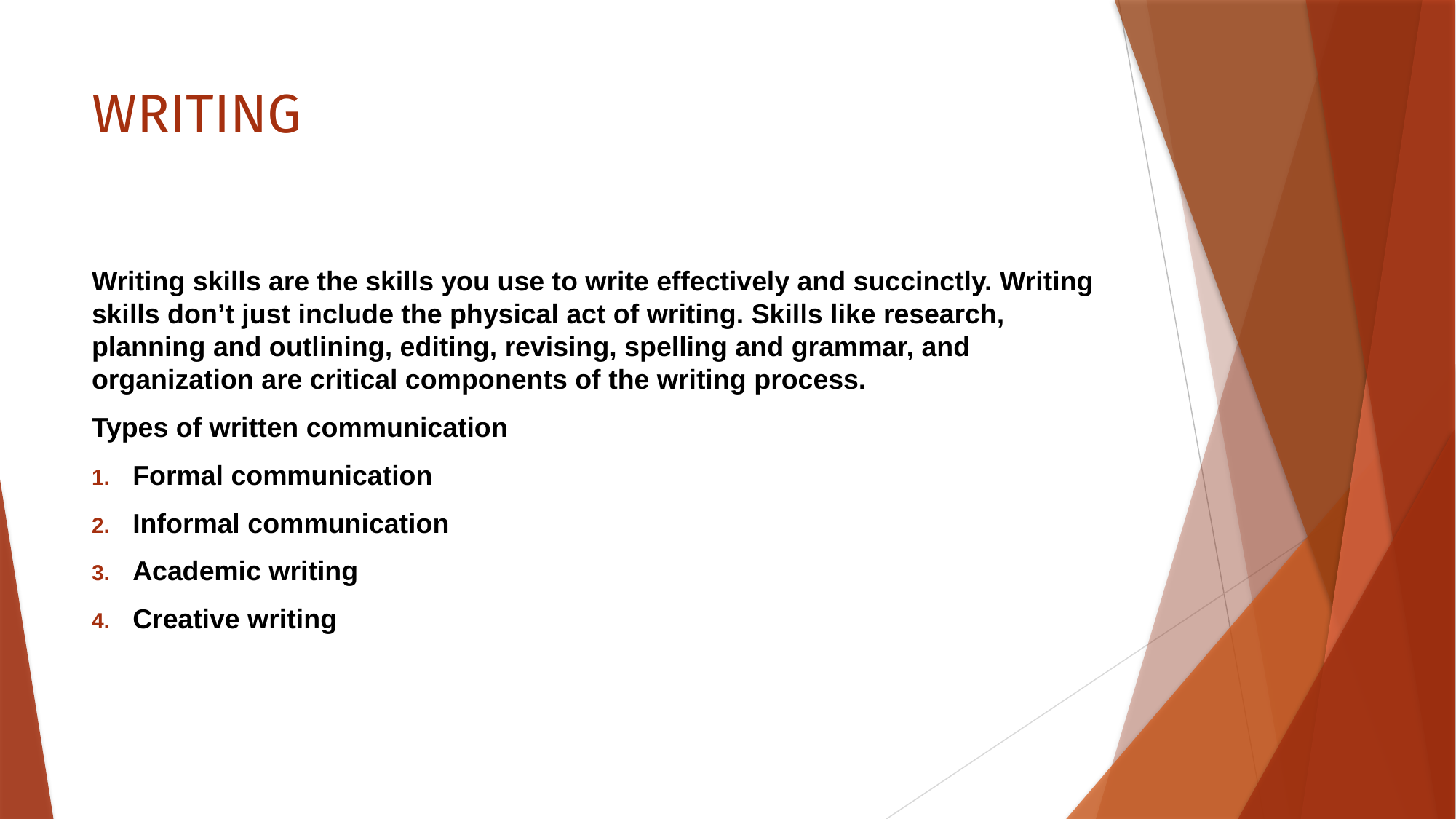

# WRITING
Writing skills are the skills you use to write effectively and succinctly. Writing skills don’t just include the physical act of writing. Skills like research, planning and outlining, editing, revising, spelling and grammar, and organization are critical components of the writing process.
Types of written communication
Formal communication
Informal communication
Academic writing
Creative writing